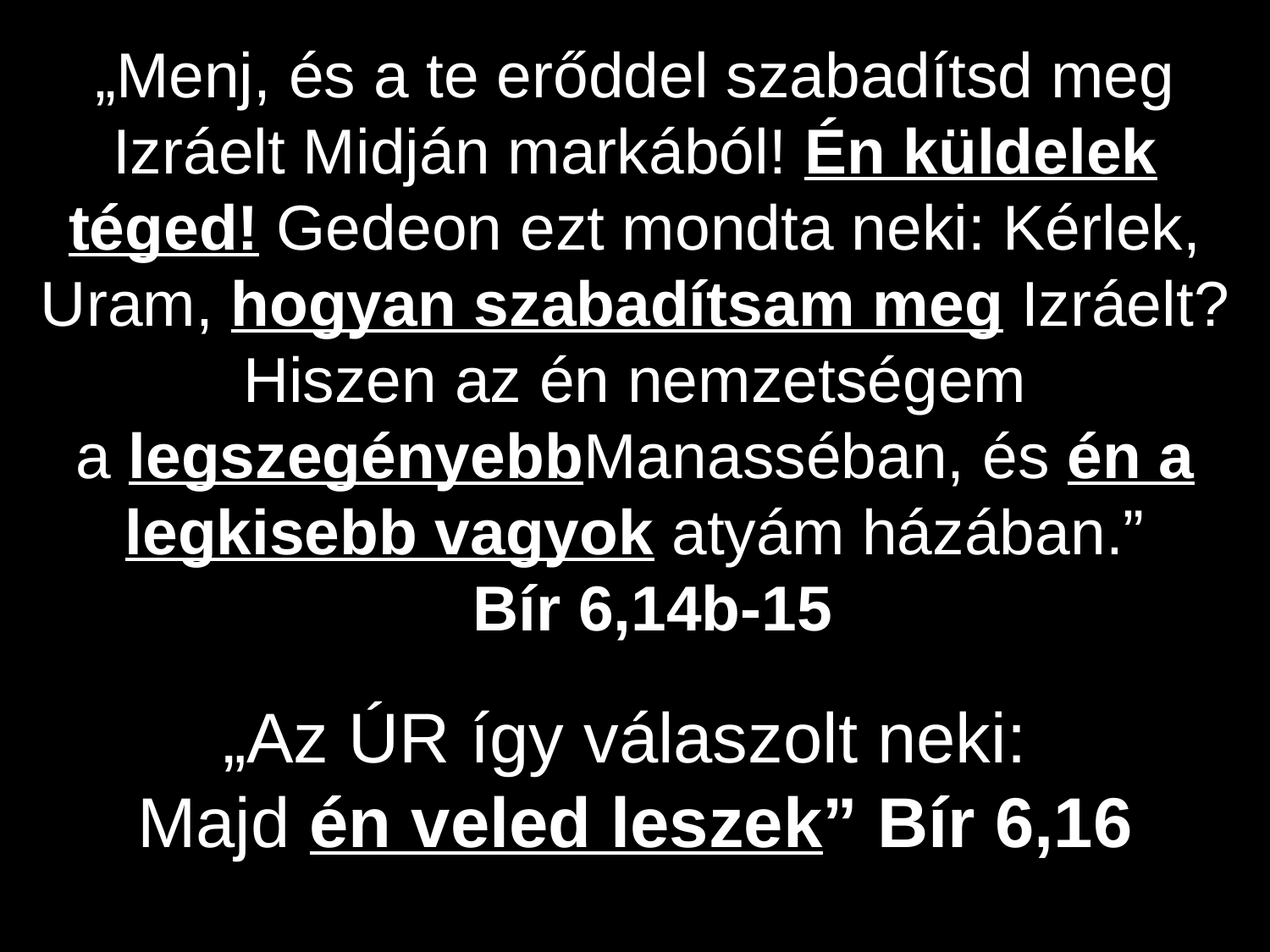

„Menj, és a te erőddel szabadítsd meg Izráelt Midján markából! Én küldelek téged! Gedeon ezt mondta neki: Kérlek, Uram, hogyan szabadítsam meg Izráelt? Hiszen az én nemzetségem a legszegényebbManasséban, és én a legkisebb vagyok atyám házában.”
  Bír 6,14b-15
„Az ÚR így válaszolt neki:
Majd én veled leszek” Bír 6,16